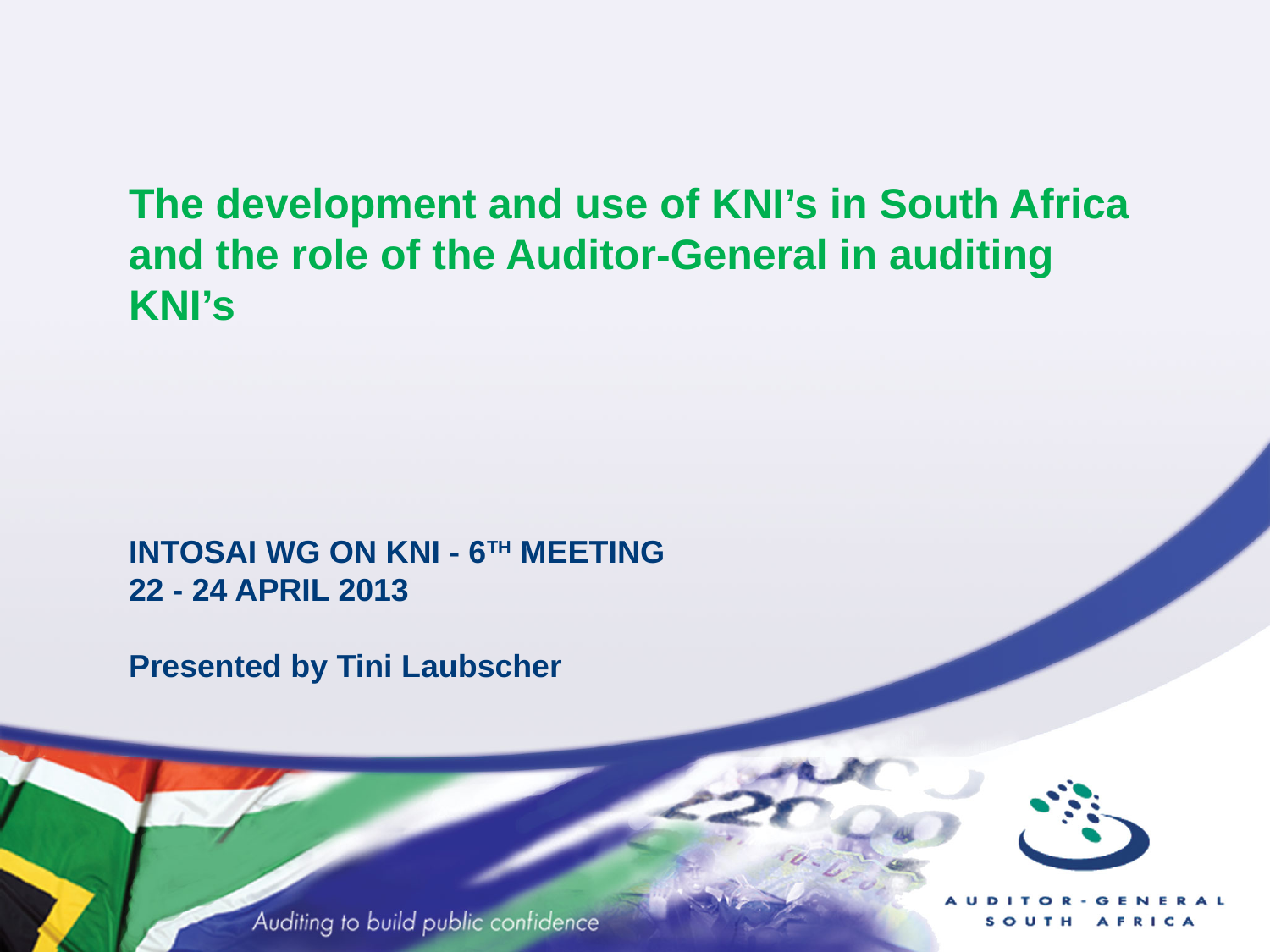

The development and use of KNI’s in South Africa and the role of the Auditor-General in auditing KNI’s

INTOSAI WG ON KNI - 6TH MEETING
22 - 24 APRIL 2013

Presented by Tini Laubscher